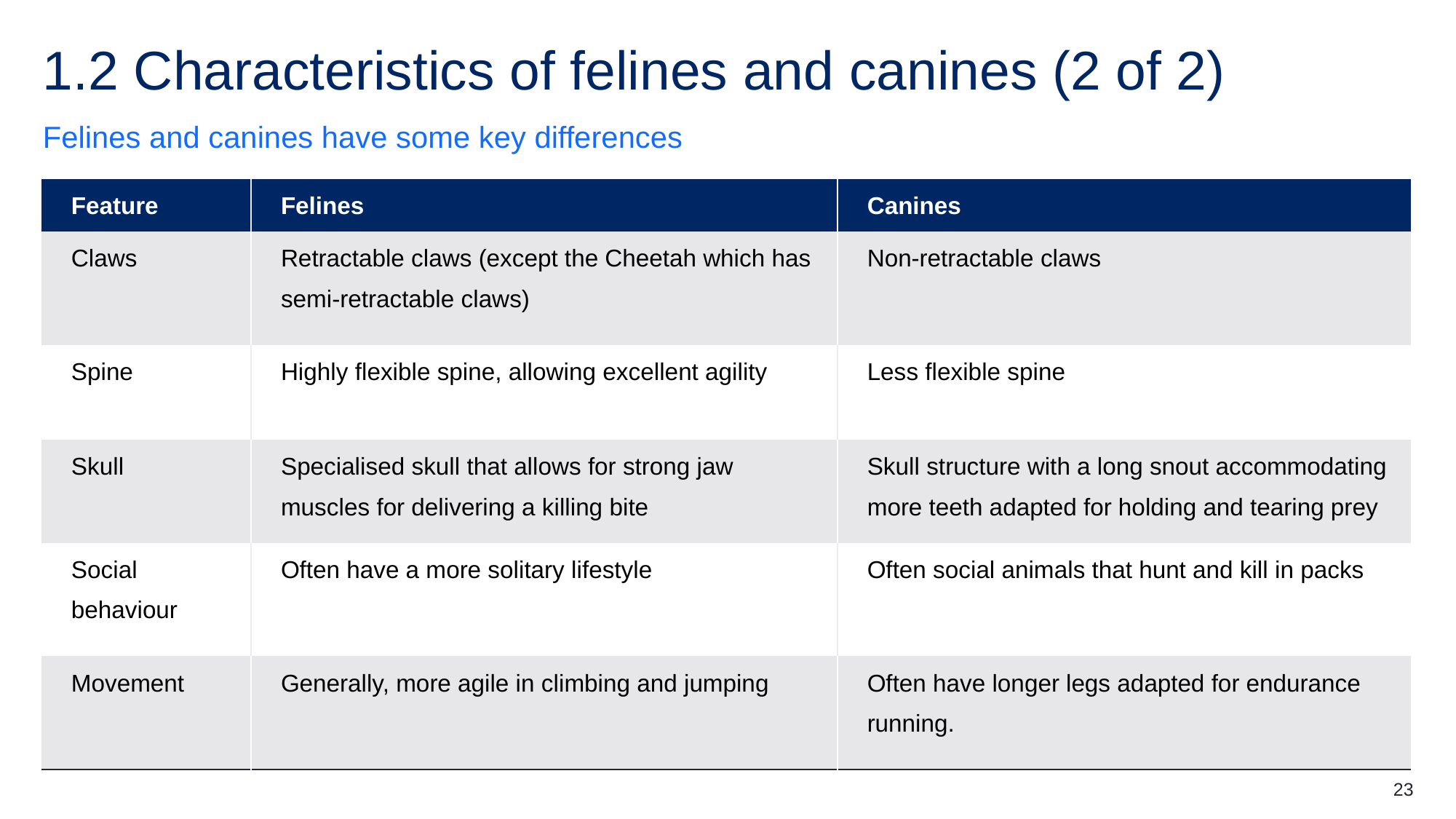

# 1.2 Characteristics of felines and canines (2 of 2)
Felines and canines have some key differences
| Feature | Felines | Canines |
| --- | --- | --- |
| Claws | Retractable claws (except the Cheetah which has semi-retractable claws) | Non-retractable claws |
| Spine | Highly flexible spine, allowing excellent agility | Less flexible spine |
| Skull | Specialised skull that allows for strong jaw muscles for delivering a killing bite | Skull structure with a long snout accommodating more teeth adapted for holding and tearing prey |
| Social behaviour | Often have a more solitary lifestyle | Often social animals that hunt and kill in packs |
| Movement | Generally, more agile in climbing and jumping | Often have longer legs adapted for endurance running. |
23